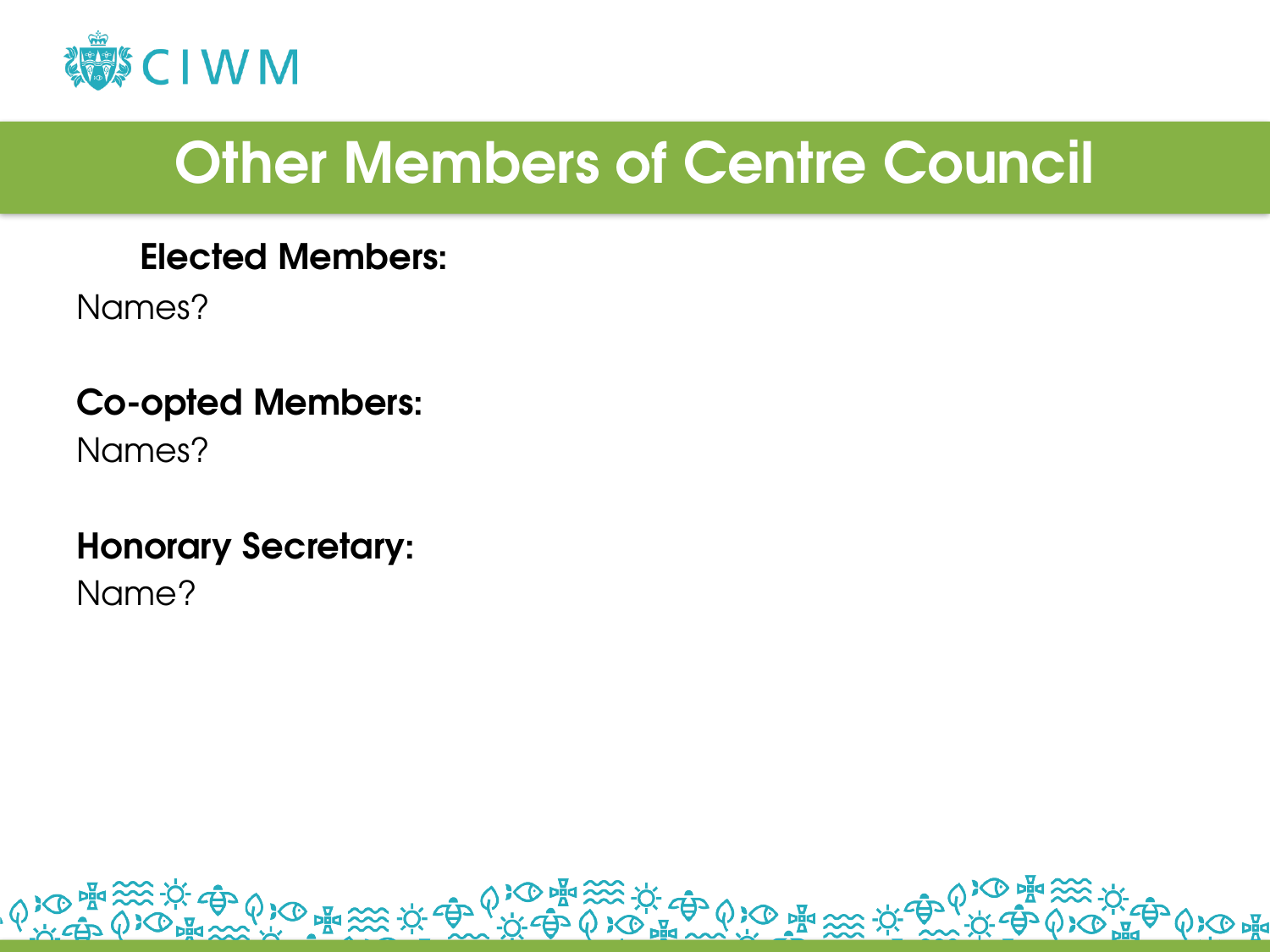

# Other Members of Centre Council
	Elected Members:
Names?

Co-opted Members:
Names?

Honorary Secretary:
Name?